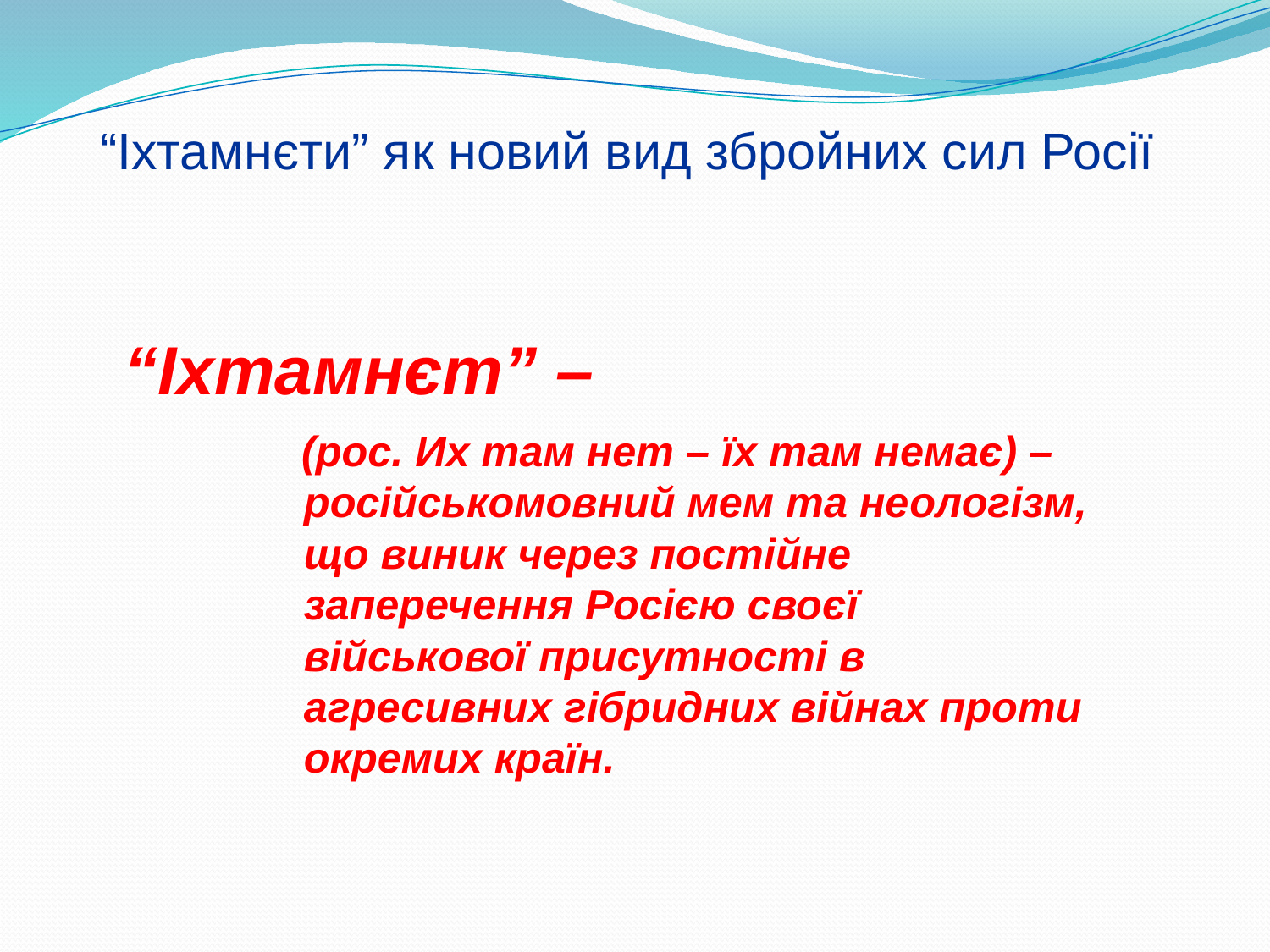

“Іхтамнєти” як новий вид збройних сил Росії
“Іхтамнєт” –

               (рос. Их там нет – їх там немає) – російськомовний мем та неологізм, що виник через постійне заперечення Росією своєї військової присутності в агресивних гібридних війнах проти окремих країн.